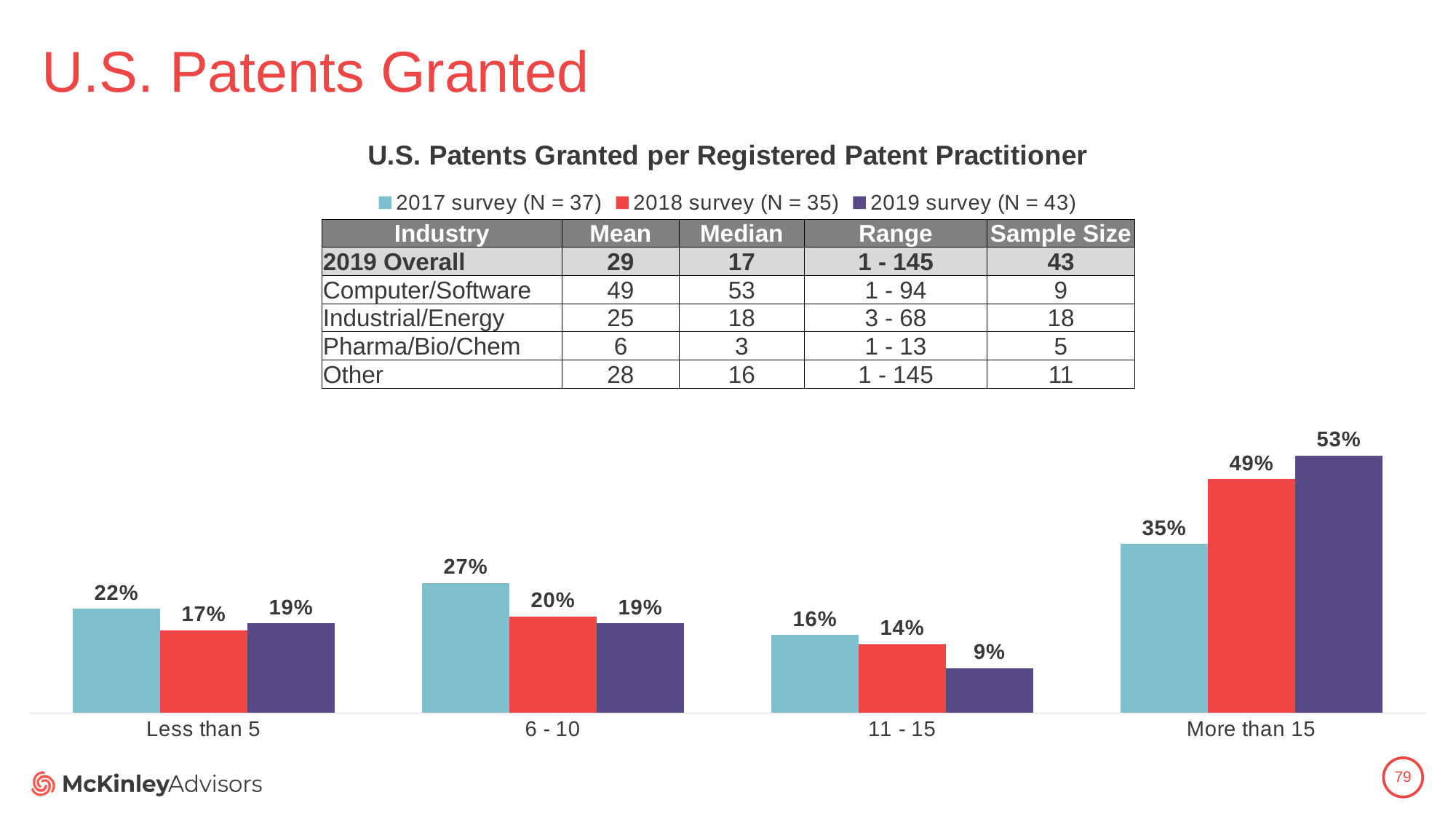

# U.S. Patents Granted

### Chart: U.S. Patents Granted per Registered Patent Practitioner

| Category | 2017 survey (N = 37) | 2018 survey (N = 35) | 2019 survey (N = 43) |
|---|---|---|---|
| Less than 5 | 0.21621621621621623 | 0.17142857142857143 | 0.18604651162790697 |
| 6 - 10 | 0.2702702702702703 | 0.2 | 0.18604651162790697 |
| 11 - 15 | 0.16216216216216217 | 0.14285714285714285 | 0.09302325581395349 |
| More than 15 | 0.35135135135135137 | 0.4857142857142857 | 0.5348837209302325 |
| Industry | Mean | Median | Range | Sample Size |
| --- | --- | --- | --- | --- |
| 2019 Overall | 29 | 17 | 1 - 145 | 43 |
| Computer/Software | 49 | 53 | 1 - 94 | 9 |
| Industrial/Energy | 25 | 18 | 3 - 68 | 18 |
| Pharma/Bio/Chem | 6 | 3 | 1 - 13 | 5 |
| Other | 28 | 16 | 1 - 145 | 11 |
79